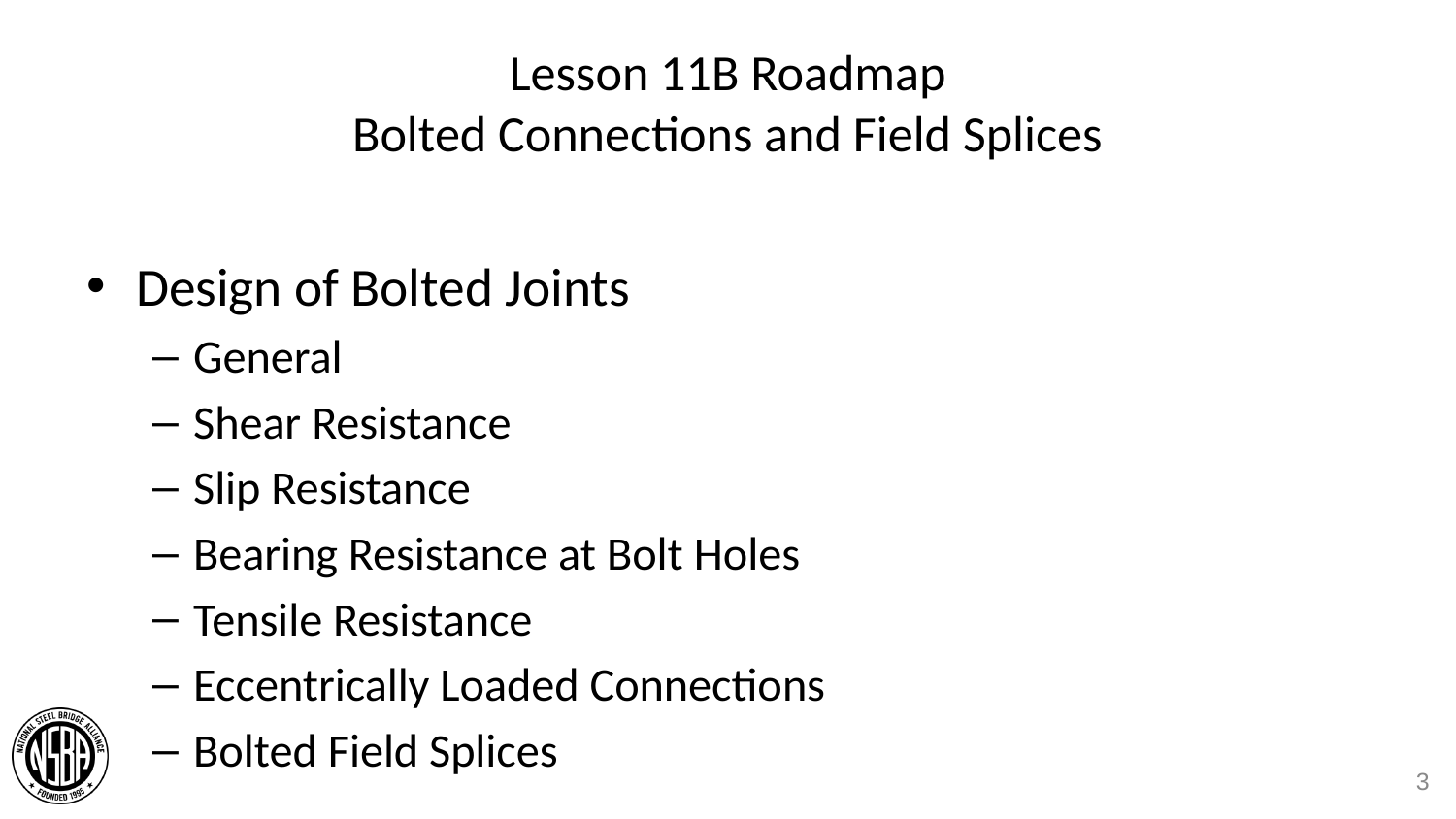

# Lesson 11B Roadmap Bolted Connections and Field Splices
Design of Bolted Joints
General
Shear Resistance
Slip Resistance
Bearing Resistance at Bolt Holes
Tensile Resistance
Eccentrically Loaded Connections
Bolted Field Splices
3